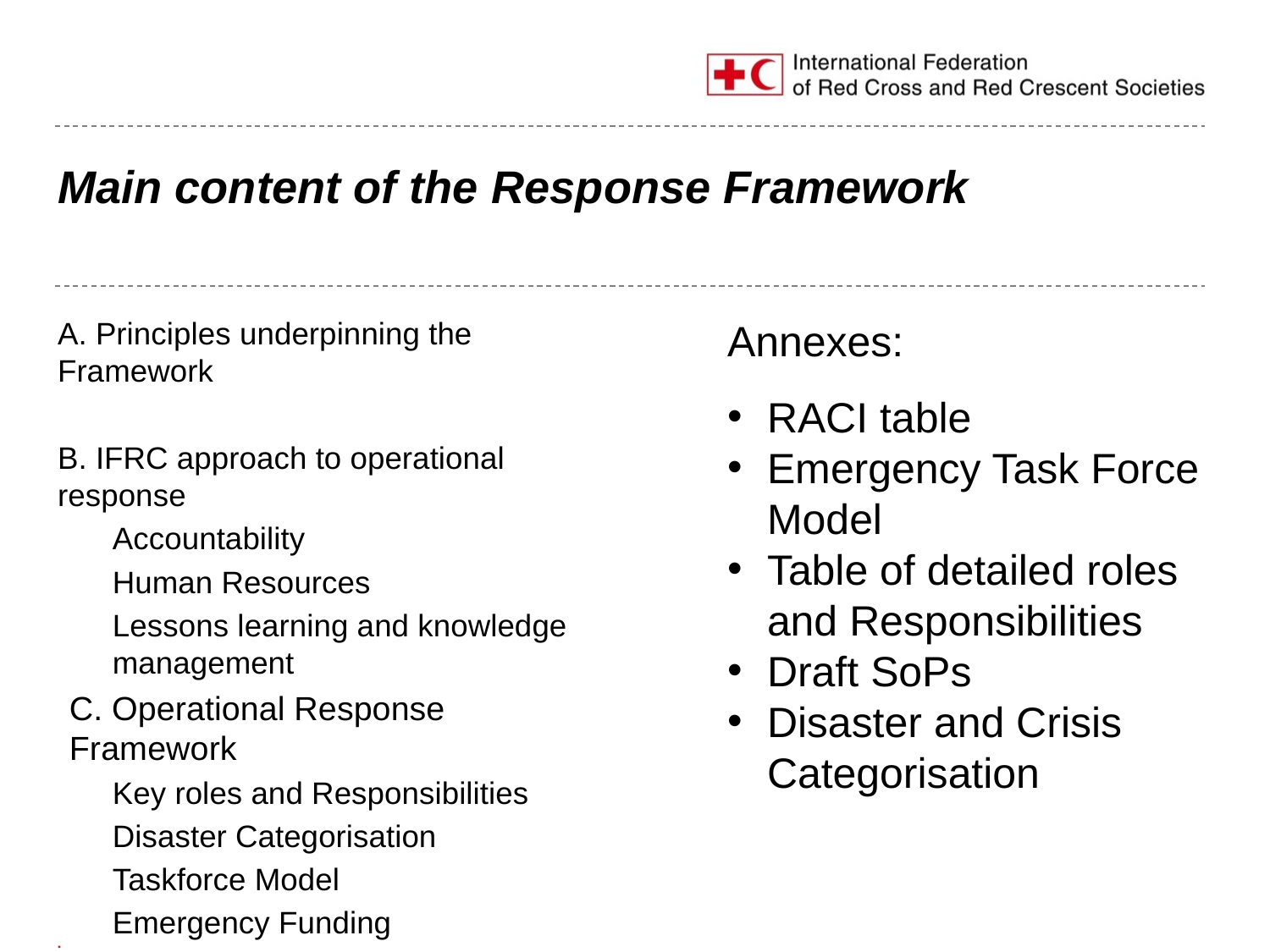

# Main content of the Response Framework
A. Principles underpinning the Framework

B. IFRC approach to operational response
Accountability
Human Resources
Lessons learning and knowledge management
C. Operational Response Framework
Key roles and Responsibilities
Disaster Categorisation
Taskforce Model
Emergency Funding

Annexes:

RACI table
Emergency Task Force Model
Table of detailed roles and Responsibilities
Draft SoPs
Disaster and Crisis Categorisation